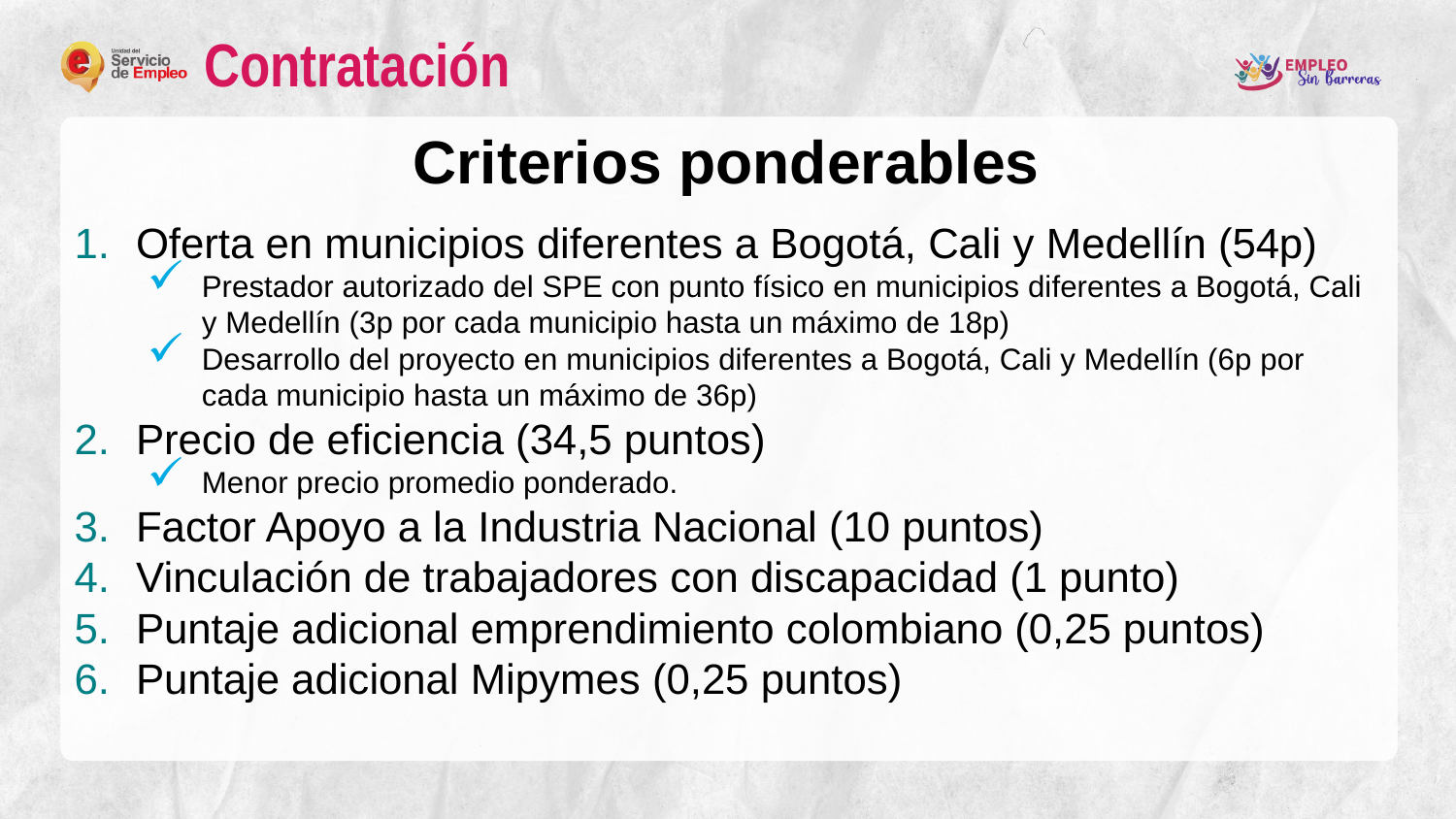

Contratación
Criterios ponderables
Oferta en municipios diferentes a Bogotá, Cali y Medellín (54p)
Prestador autorizado del SPE con punto físico en municipios diferentes a Bogotá, Cali y Medellín (3p por cada municipio hasta un máximo de 18p)
Desarrollo del proyecto en municipios diferentes a Bogotá, Cali y Medellín (6p por cada municipio hasta un máximo de 36p)
Precio de eficiencia (34,5 puntos)
Menor precio promedio ponderado.
Factor Apoyo a la Industria Nacional (10 puntos)
Vinculación de trabajadores con discapacidad (1 punto)
Puntaje adicional emprendimiento colombiano (0,25 puntos)
Puntaje adicional Mipymes (0,25 puntos)